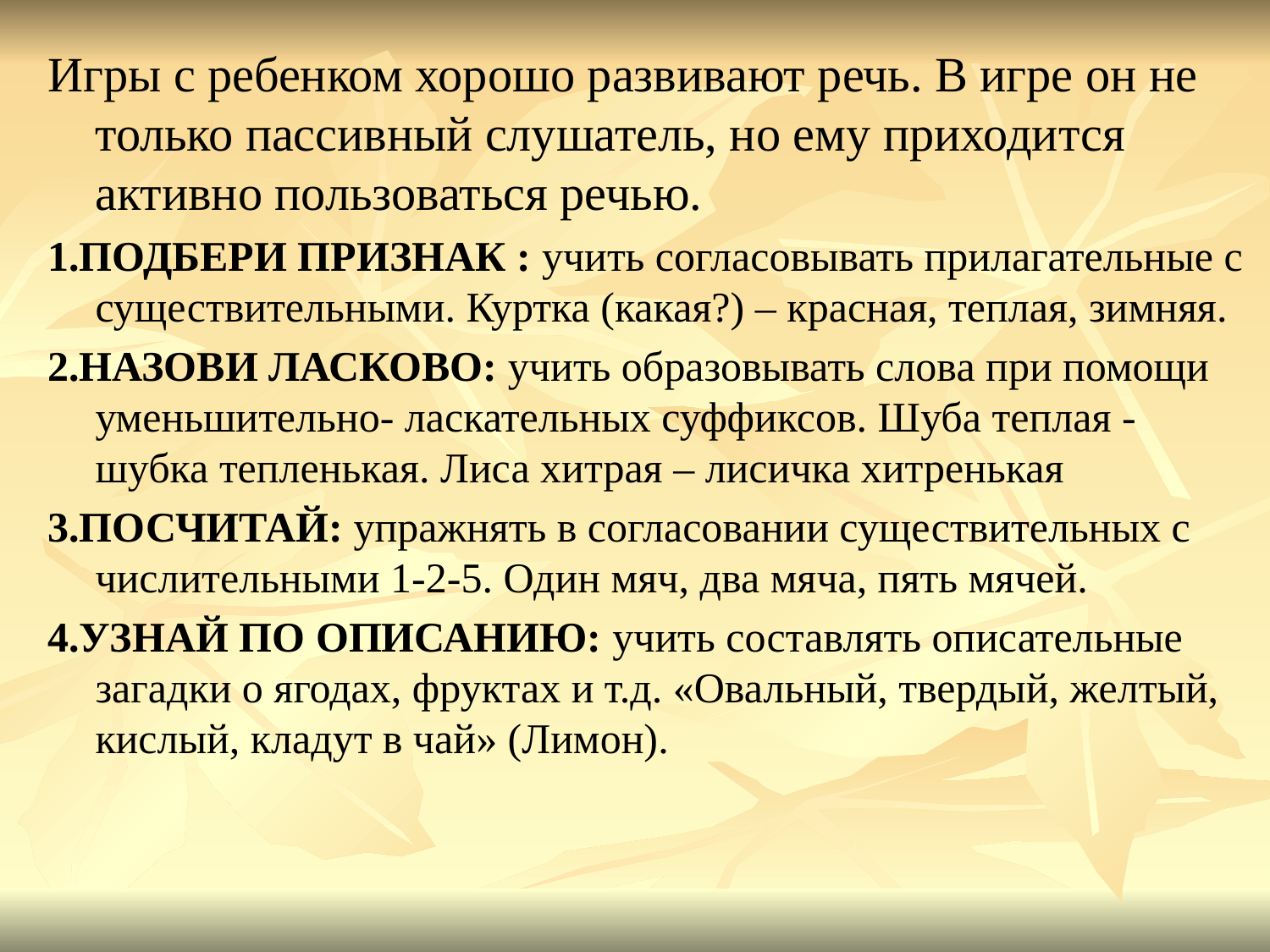

Игры с ребенком хорошо развивают речь. В игре он не только пассивный слушатель, но ему приходится активно пользоваться речью.
1.ПОДБЕРИ ПРИЗНАК : учить согласовывать прилагательные с существительными. Куртка (какая?) – красная, теплая, зимняя.
2.НАЗОВИ ЛАСКОВО: учить образовывать слова при помощи уменьшительно- ласкательных суффиксов. Шуба теплая - шубка тепленькая. Лиса хитрая – лисичка хитренькая
3.ПОСЧИТАЙ: упражнять в согласовании существительных с числительными 1-2-5. Один мяч, два мяча, пять мячей.
4.УЗНАЙ ПО ОПИСАНИЮ: учить составлять описательные загадки о ягодах, фруктах и т.д. «Овальный, твердый, желтый, кислый, кладут в чай» (Лимон).